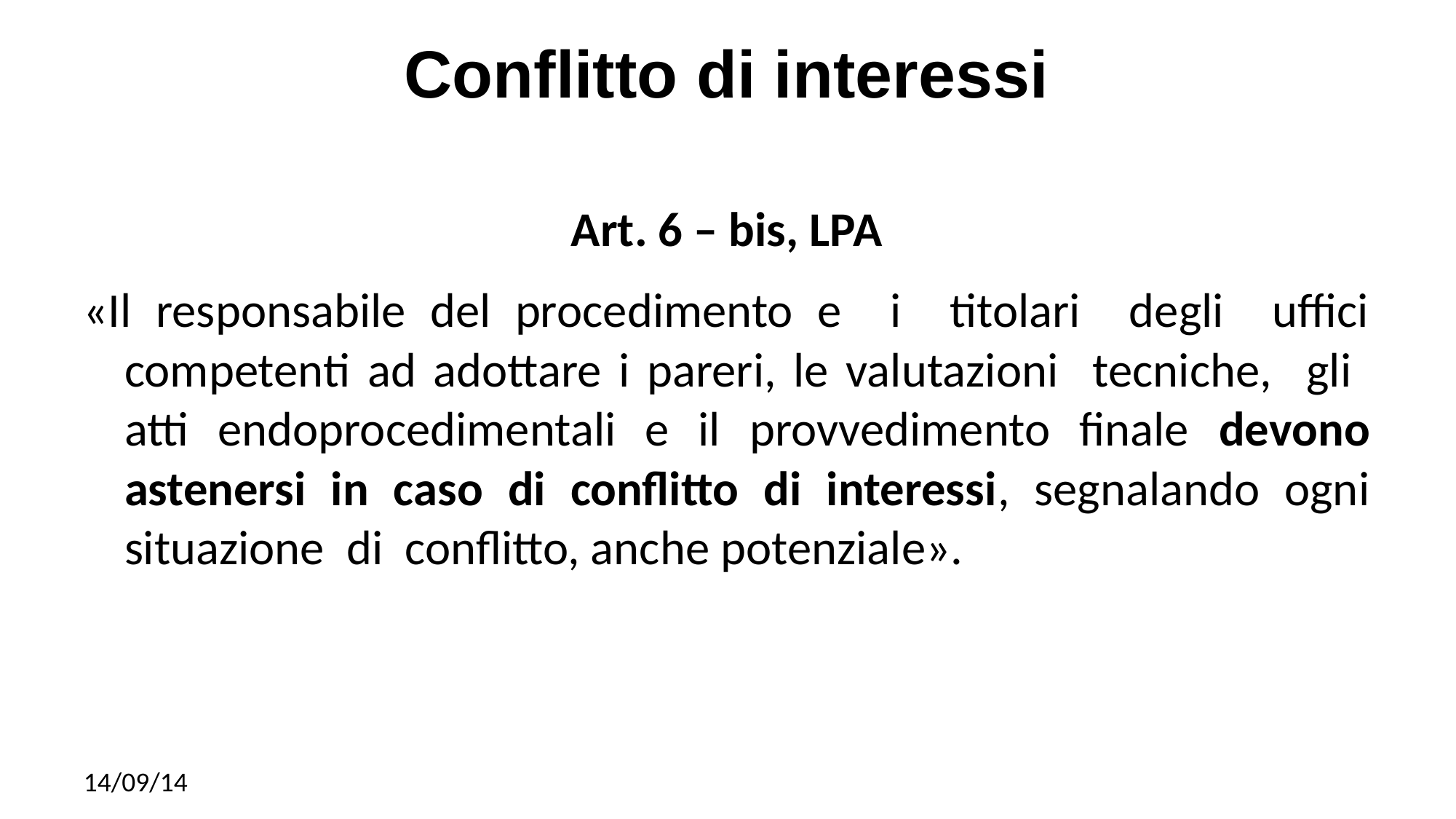

# Conflitto di interessi
Art. 6 – bis, LPA
«Il responsabile del procedimento e  i  titolari  degli  uffici competenti ad adottare i pareri, le valutazioni  tecniche,  gli  atti endoprocedimentali e il provvedimento finale devono astenersi in caso di conflitto di interessi, segnalando ogni situazione  di  conflitto, anche potenziale».
14/09/14